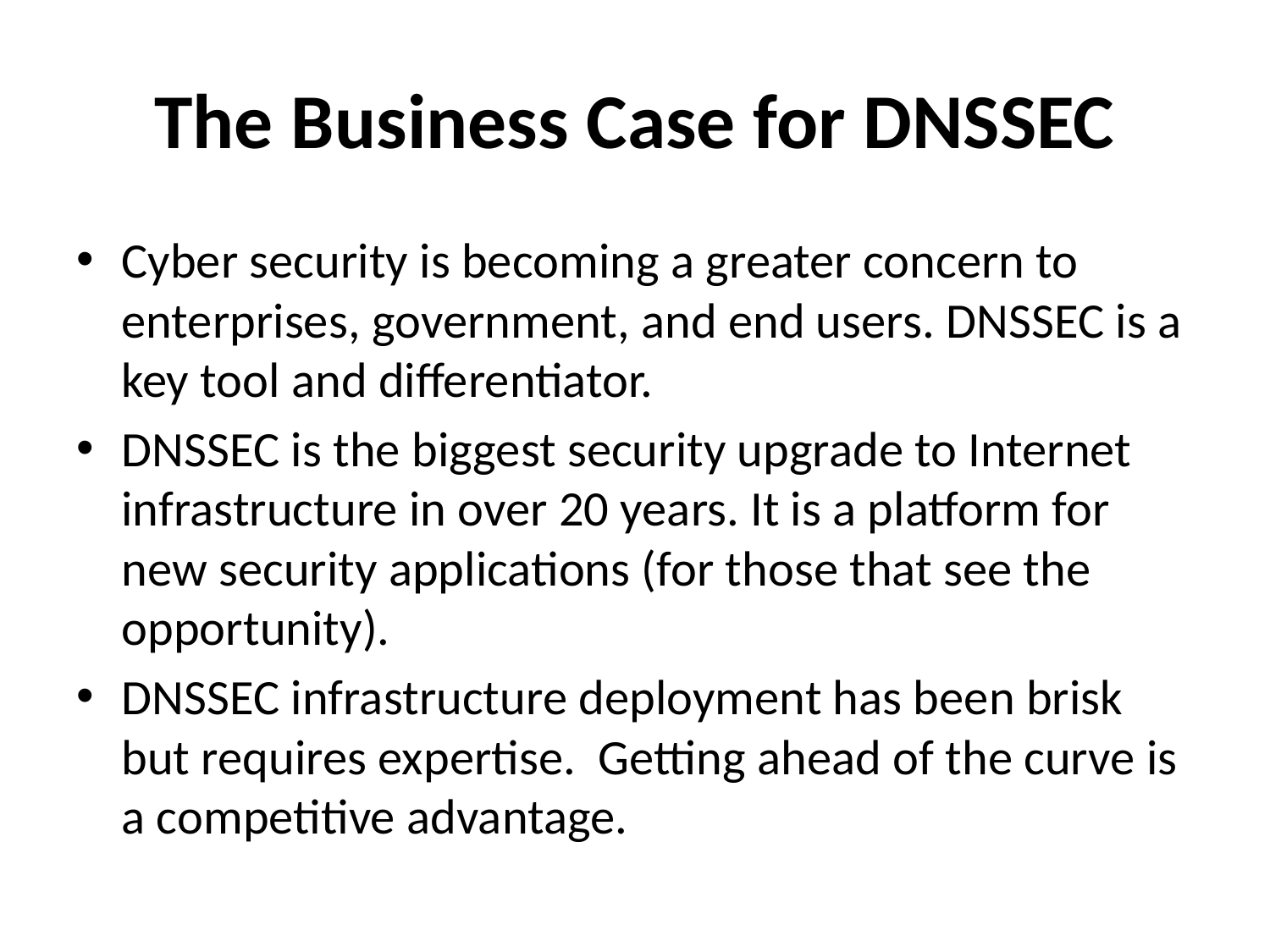

# The Business Case for DNSSEC
Cyber security is becoming a greater concern to enterprises, government, and end users. DNSSEC is a key tool and differentiator.
DNSSEC is the biggest security upgrade to Internet infrastructure in over 20 years. It is a platform for new security applications (for those that see the opportunity).
DNSSEC infrastructure deployment has been brisk but requires expertise.  Getting ahead of the curve is a competitive advantage.